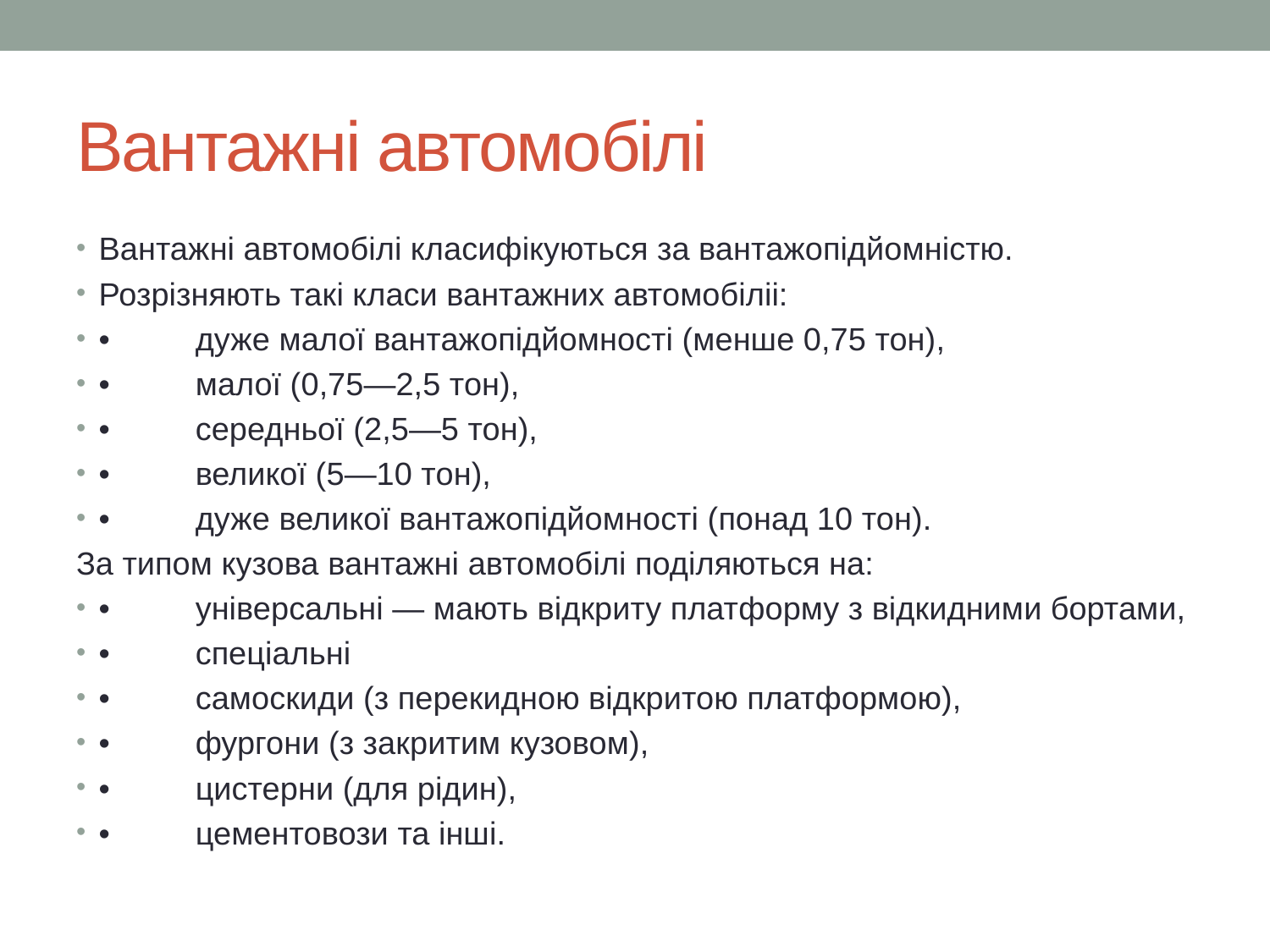

# Вантажні автомобілі
Вантажні автомобілі класифікуються за вантажопідйомністю.
Розрізняють такі класи вантажних автомобіліі:
•	дуже малої вантажопідйомності (менше 0,75 тон),
•	малої (0,75—2,5 тон),
•	середньої (2,5—5 тон),
•	великої (5—10 тон),
•	дуже великої вантажопідйомності (понад 10 тон).
За типом кузова вантажні автомобілі поділяються на:
•	універсальні — мають відкриту платформу з відкидними бортами,
•	спеціальні
•	самоскиди (з перекидною відкритою платформою),
•	фургони (з закритим кузовом),
•	цистерни (для рідин),
•	цементовози та інші.